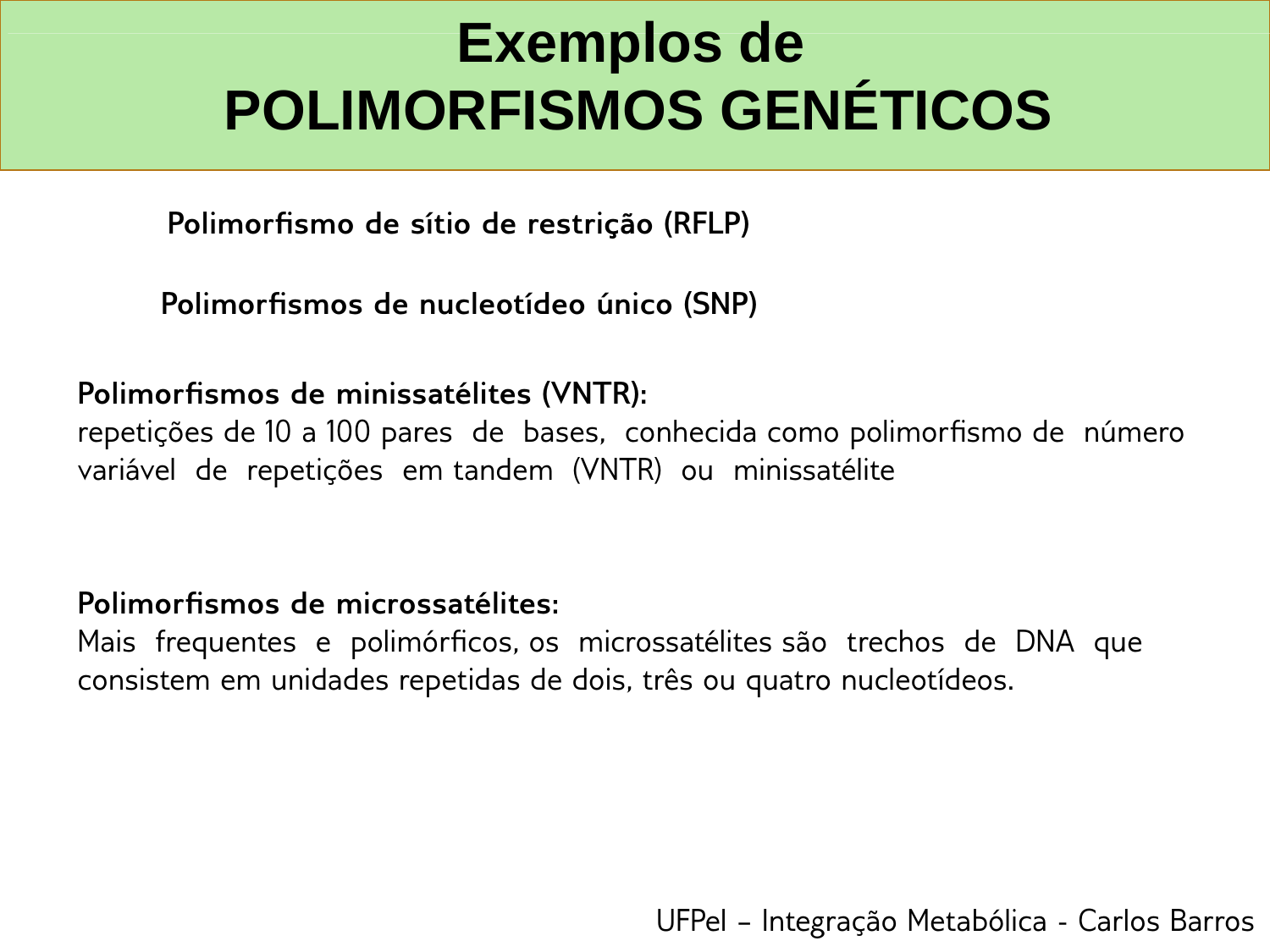

Exemplos de
POLIMORFISMOS GENÉTICOS

Polimorfismo de sítio de restrição (RFLP)
Polimorfismos de nucleotídeo único (SNP)

Polimorfismos de minissatélites (VNTR):
repetições de 10 a 100 pares  de  bases,  conhecida como polimorfismo de  número variável  de  repetições  em tandem  (VNTR)  ou  minissatélite

Polimorfismos de microssatélites:
Mais  frequentes  e  polimórficos, os  microssatélites são  trechos  de  DNA  que consistem em unidades repetidas de dois, três ou quatro nucleotídeos.
UFPel – Integração Metabólica - Carlos Barros